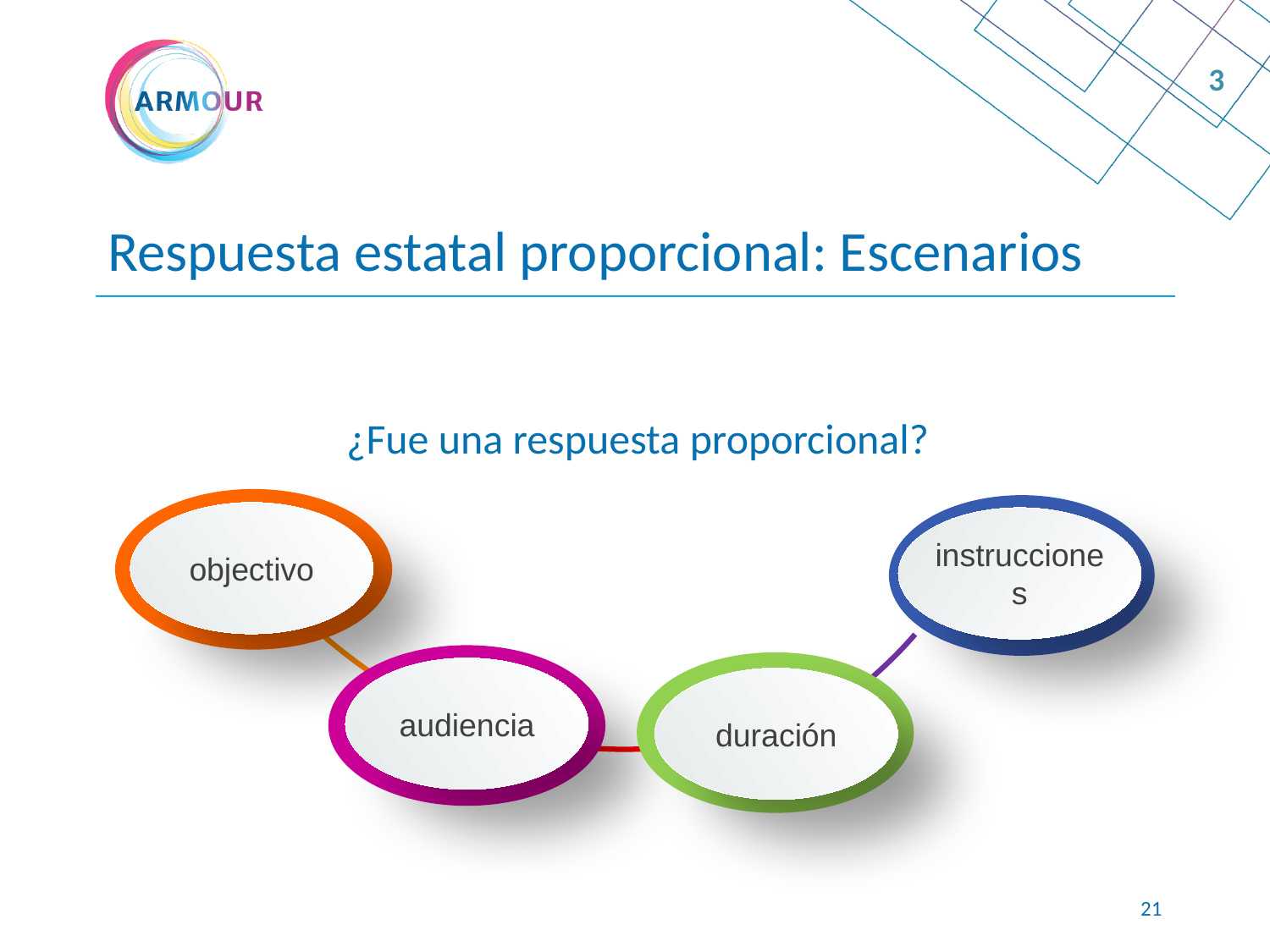

3
# Respuesta estatal proporcional: Escenarios
¿Fue una respuesta proporcional?

objectivo
instrucciones

audiencia
duración

21